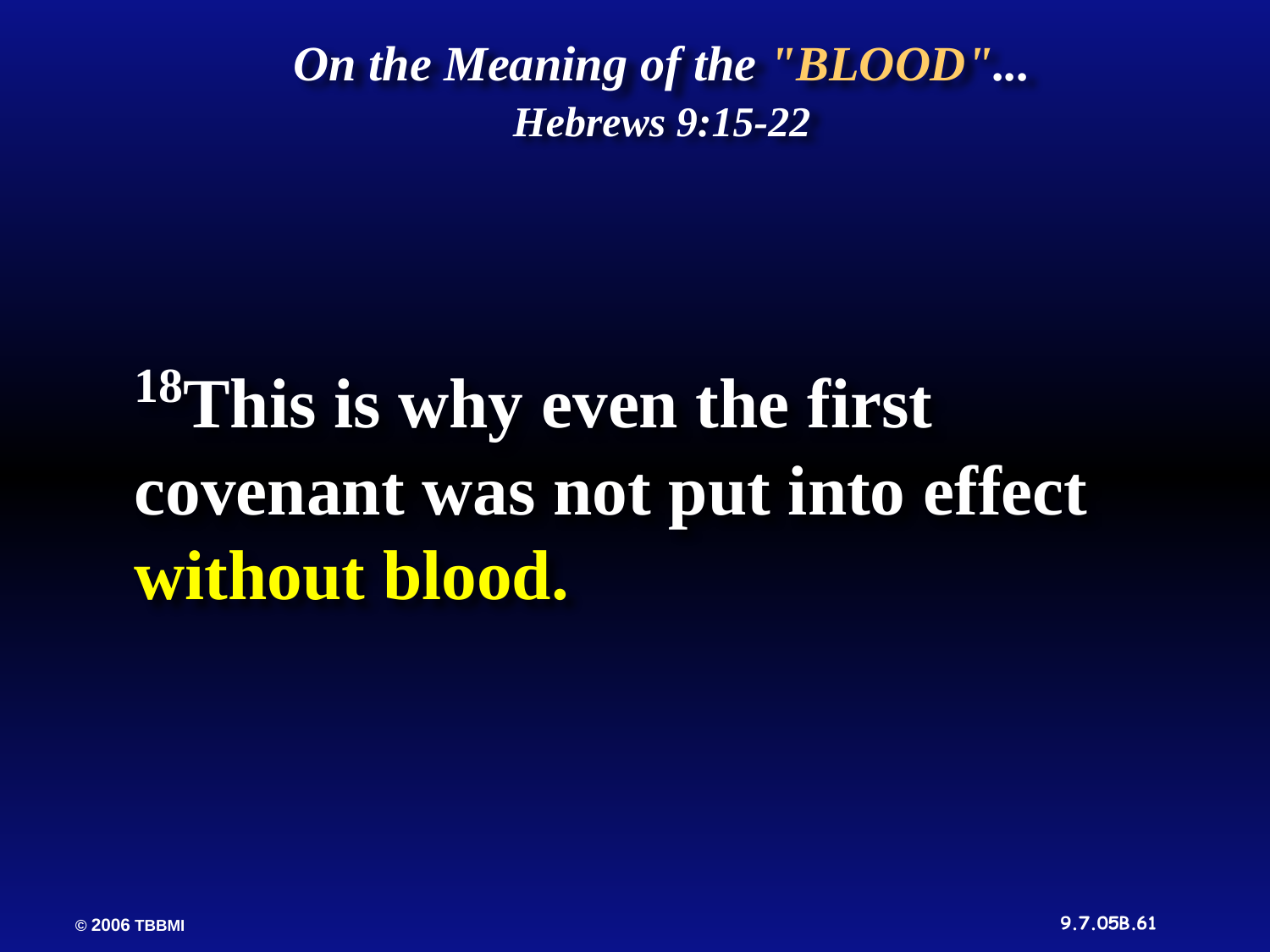

On the Meaning of the "BLOOD"...
Hebrews 9:15-22

18This is why even the first covenant was not put into effect without blood.

61